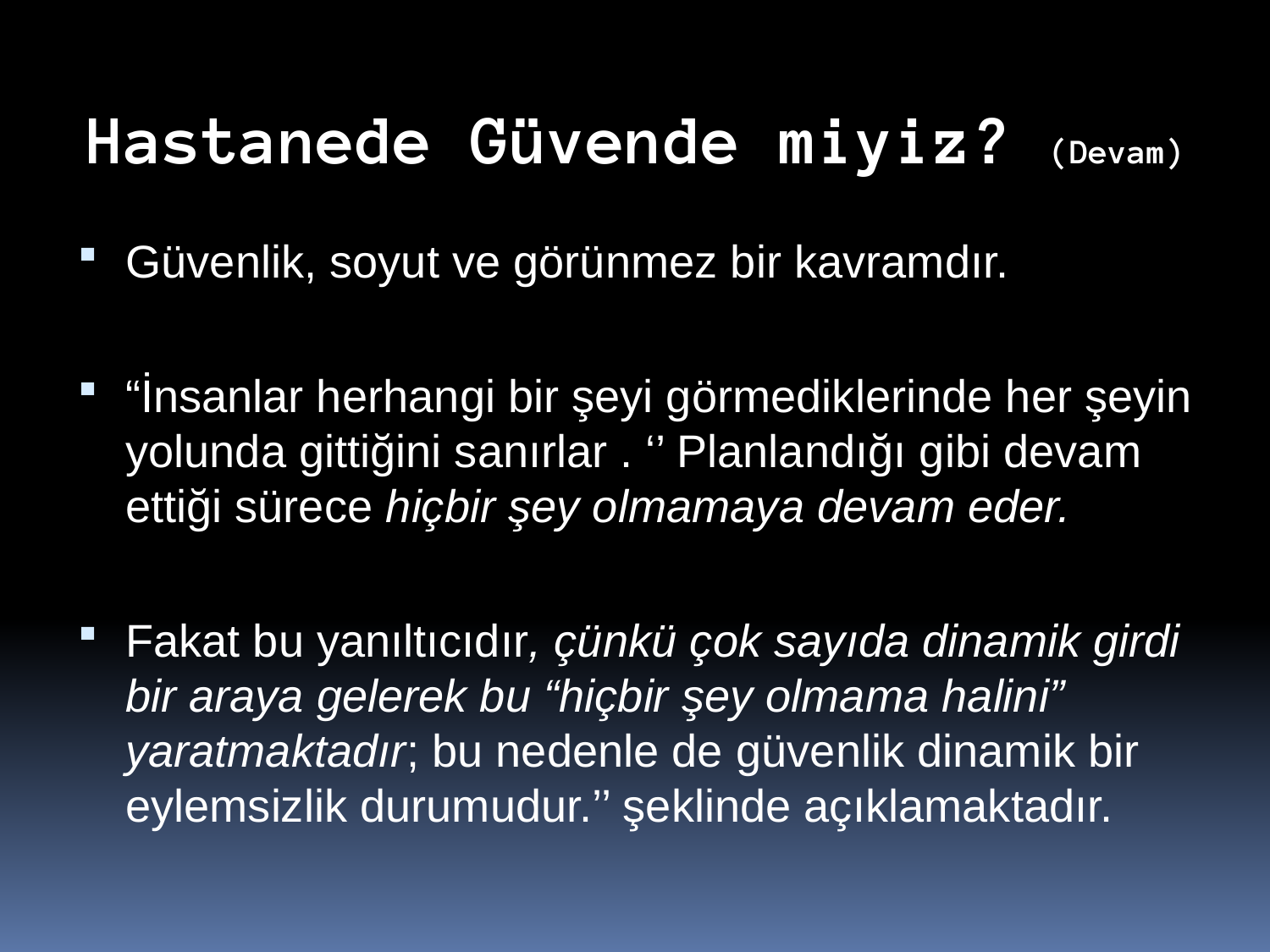

Hastanede Güvende miyiz? (Devam)
Güvenlik, soyut ve görünmez bir kavramdır.

“İnsanlar herhangi bir şeyi görmediklerinde her şeyin yolunda gittiğini sanırlar . ‘’ Planlandığı gibi devam ettiği sürece hiçbir şey olmamaya devam eder.

Fakat bu yanıltıcıdır, çünkü çok sayıda dinamik girdi bir araya gelerek bu “hiçbir şey olmama halini” yaratmaktadır; bu nedenle de güvenlik dinamik bir eylemsizlik durumudur.’’ şeklinde açıklamaktadır.